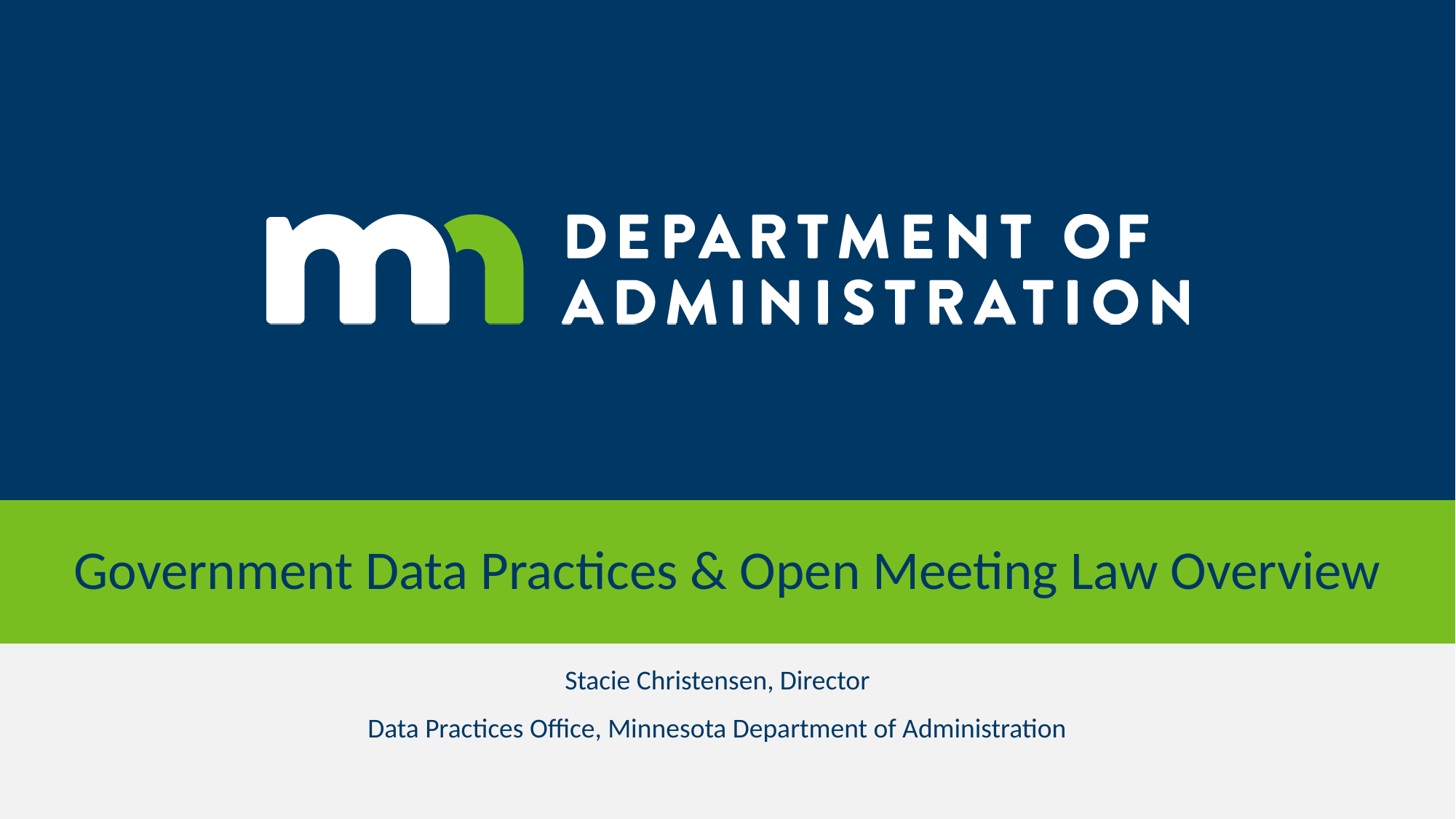

# Government Data Practices & Open Meeting Law Overview
Stacie Christensen, Director
Data Practices Office, Minnesota Department of Administration